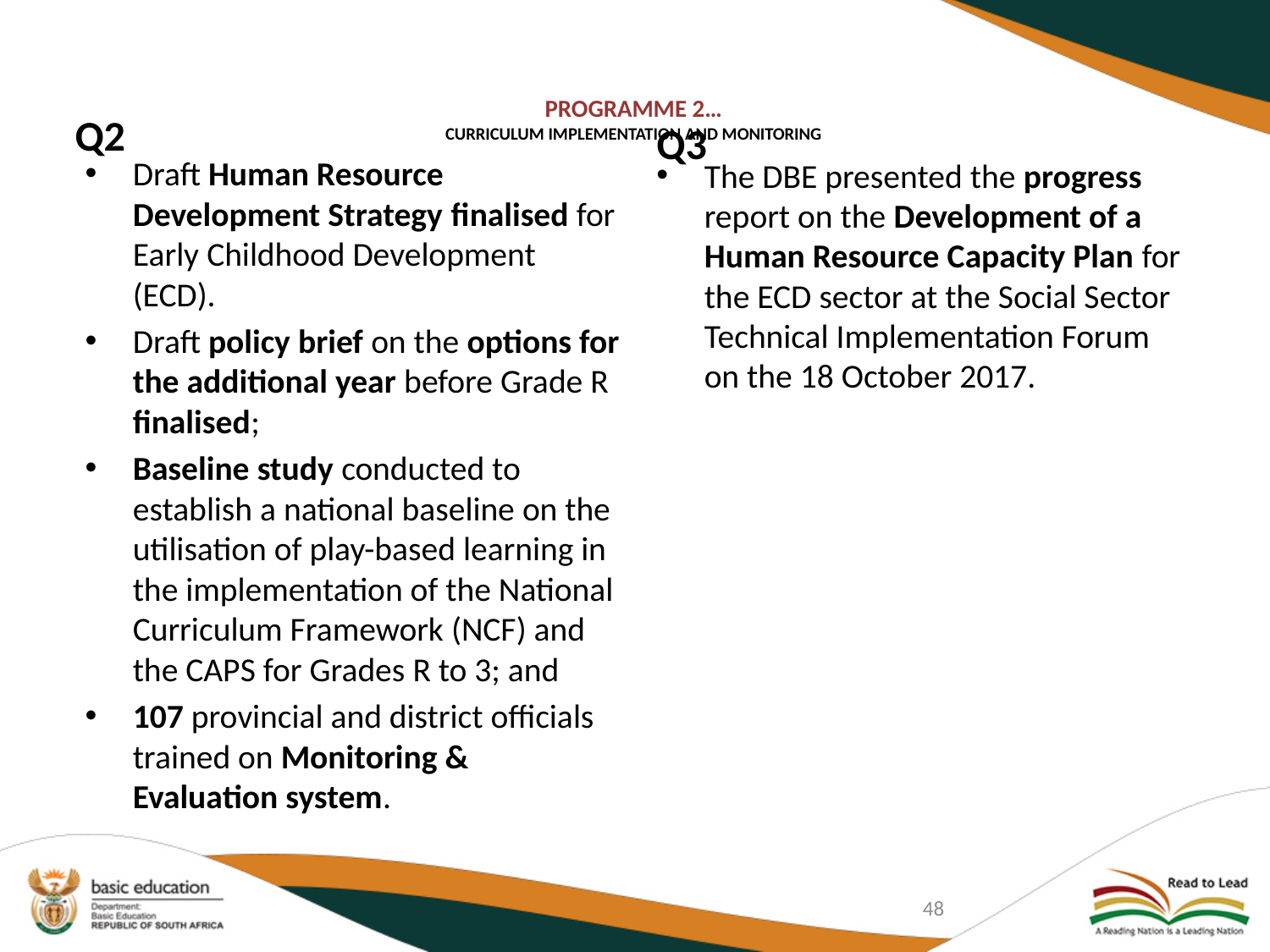

Q2
Q3
# PROGRAMME 2… CURRICULUM IMPLEMENTATION AND MONITORING
Draft Human Resource Development Strategy finalised for Early Childhood Development (ECD).
Draft policy brief on the options for the additional year before Grade R finalised;
Baseline study conducted to establish a national baseline on the utilisation of play-based learning in the implementation of the National Curriculum Framework (NCF) and the CAPS for Grades R to 3; and
107 provincial and district officials trained on Monitoring & Evaluation system.

The DBE presented the progress report on the Development of a Human Resource Capacity Plan for the ECD sector at the Social Sector Technical Implementation Forum on the 18 October 2017.

48